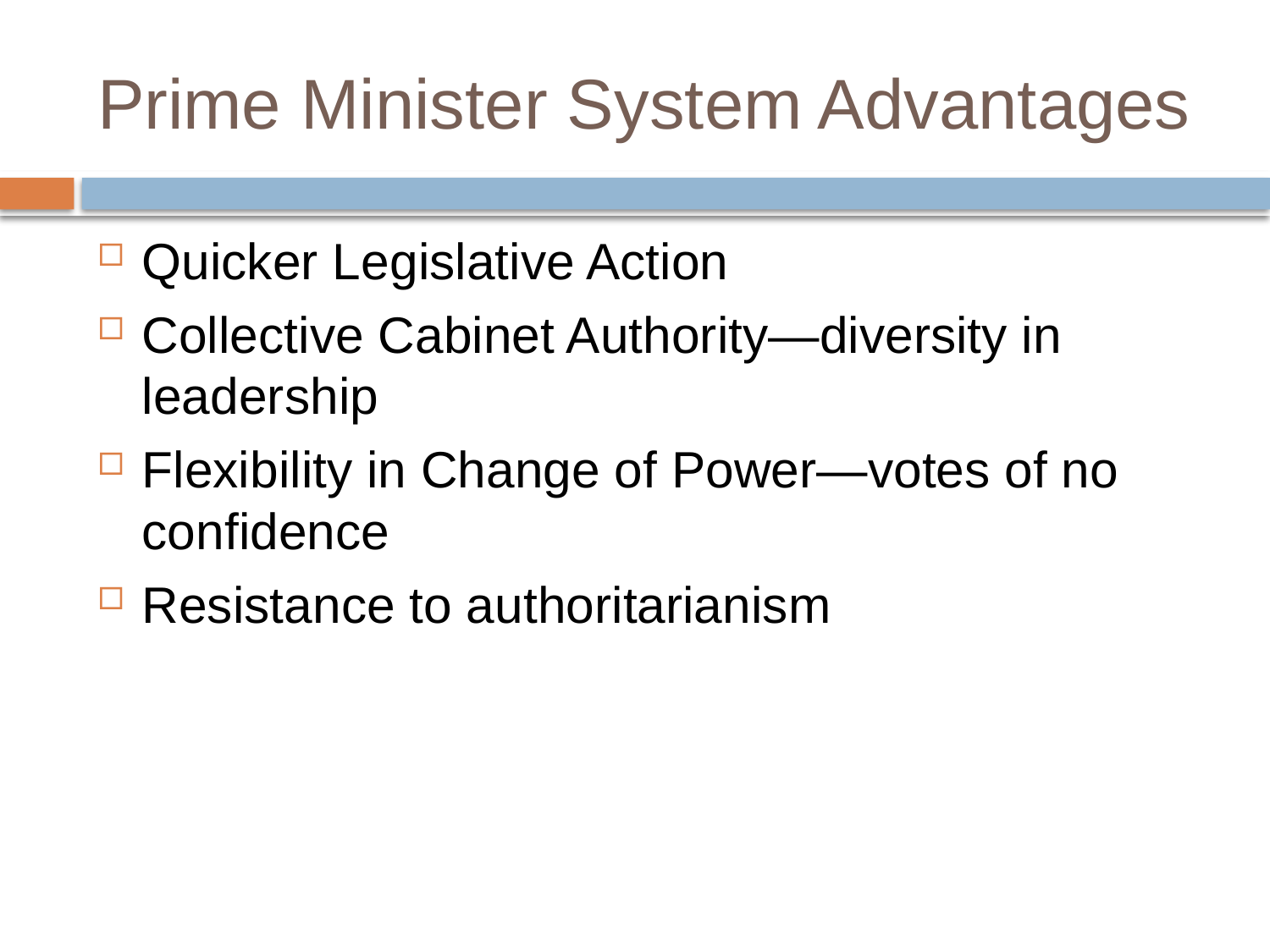

# Prime Minister System Advantages
Quicker Legislative Action
Collective Cabinet Authority—diversity in leadership
Flexibility in Change of Power—votes of no confidence
Resistance to authoritarianism